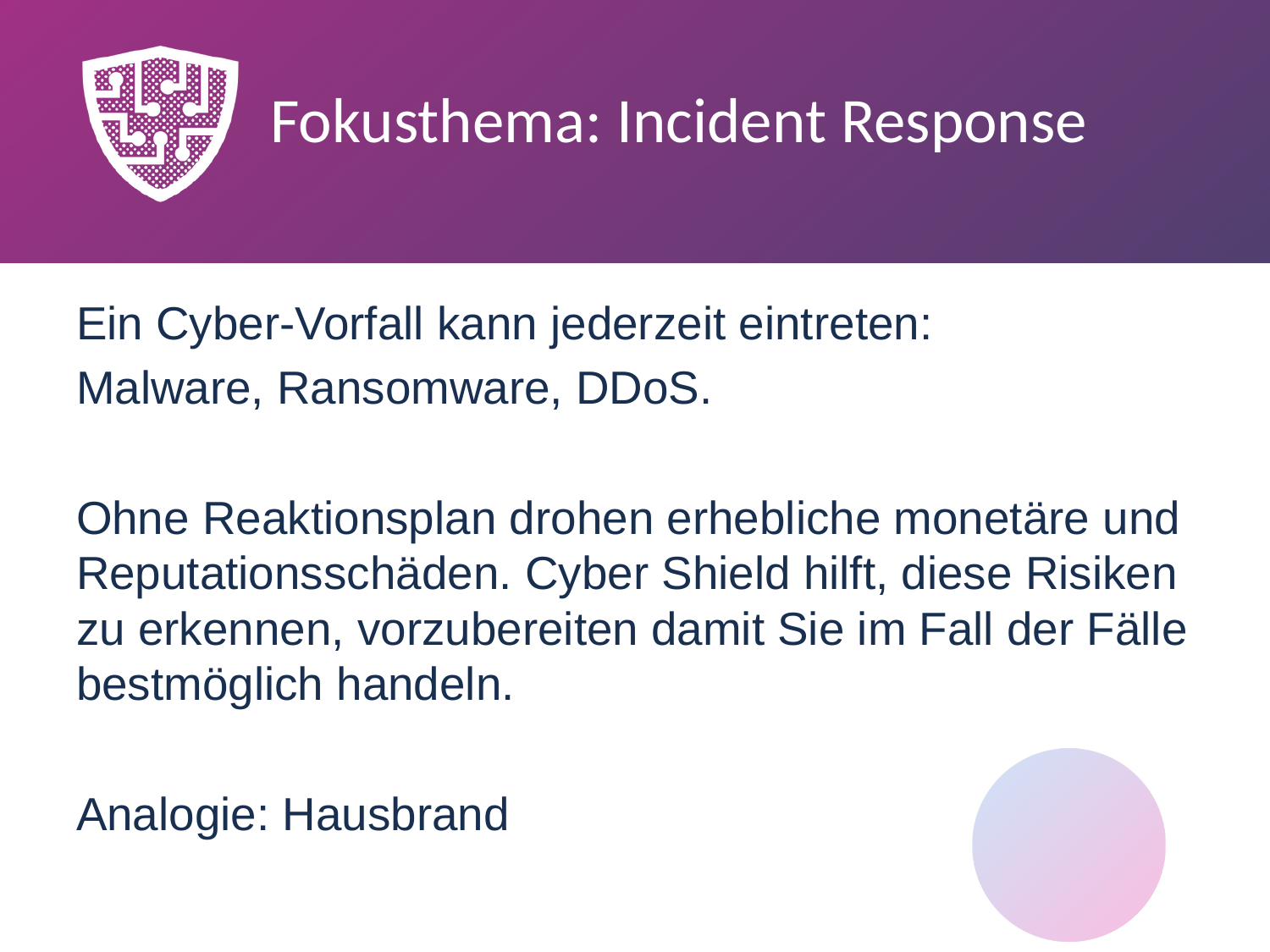

# Fokusthema: Incident Response

Ein Cyber-Vorfall kann jederzeit eintreten:
Malware, Ransomware, DDoS.

Ohne Reaktionsplan drohen erhebliche monetäre und Reputationsschäden. Cyber Shield hilft, diese Risiken zu erkennen, vorzubereiten damit Sie im Fall der Fälle bestmöglich handeln.

Analogie: Hausbrand